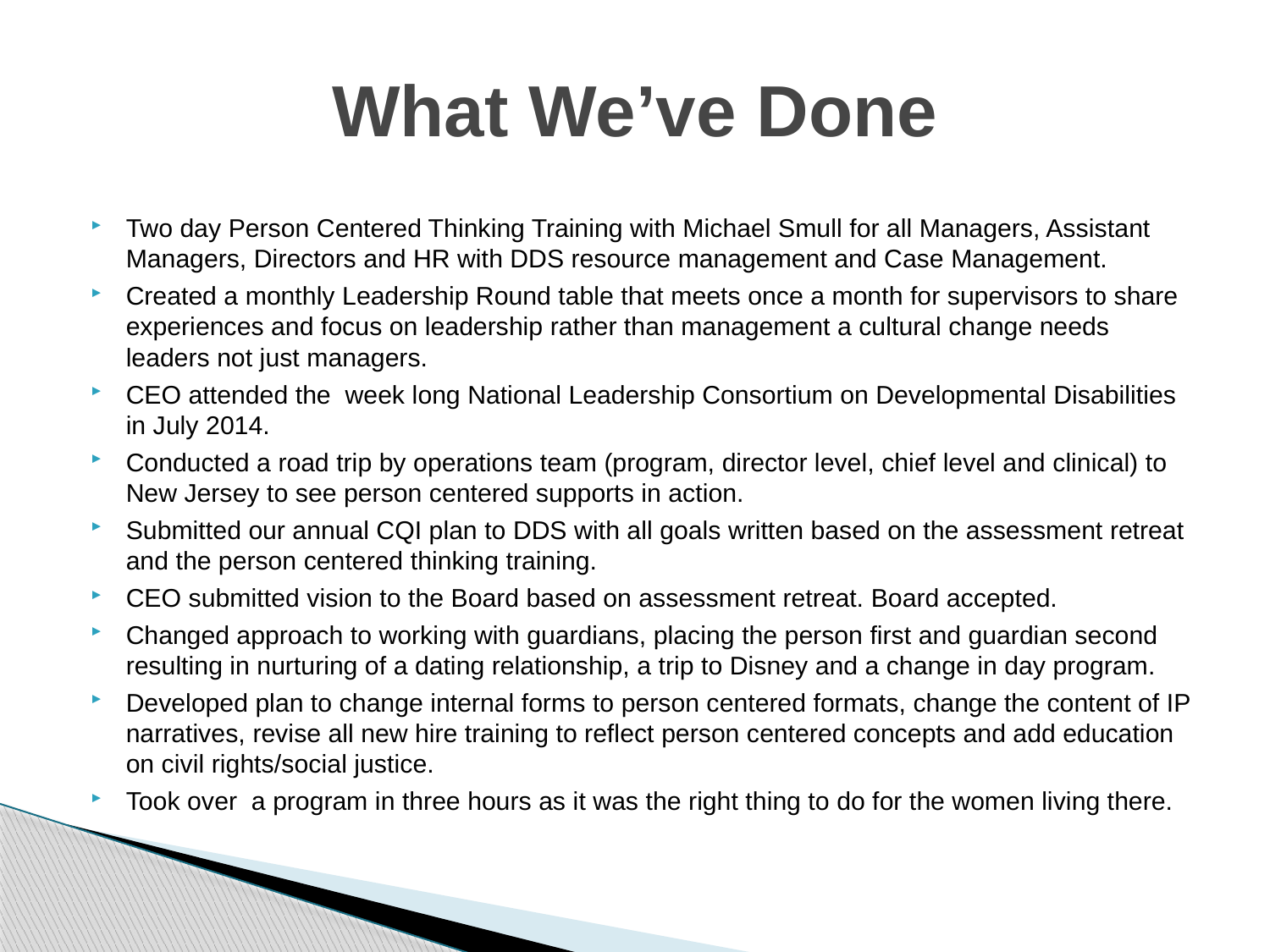

# What We’ve Done
Two day Person Centered Thinking Training with Michael Smull for all Managers, Assistant Managers, Directors and HR with DDS resource management and Case Management.
Created a monthly Leadership Round table that meets once a month for supervisors to share experiences and focus on leadership rather than management a cultural change needs leaders not just managers.
CEO attended the  week long National Leadership Consortium on Developmental Disabilities in July 2014.
Conducted a road trip by operations team (program, director level, chief level and clinical) to New Jersey to see person centered supports in action.
Submitted our annual CQI plan to DDS with all goals written based on the assessment retreat and the person centered thinking training.
CEO submitted vision to the Board based on assessment retreat. Board accepted.
Changed approach to working with guardians, placing the person first and guardian second resulting in nurturing of a dating relationship, a trip to Disney and a change in day program.
Developed plan to change internal forms to person centered formats, change the content of IP narratives, revise all new hire training to reflect person centered concepts and add education on civil rights/social justice.
Took over  a program in three hours as it was the right thing to do for the women living there.